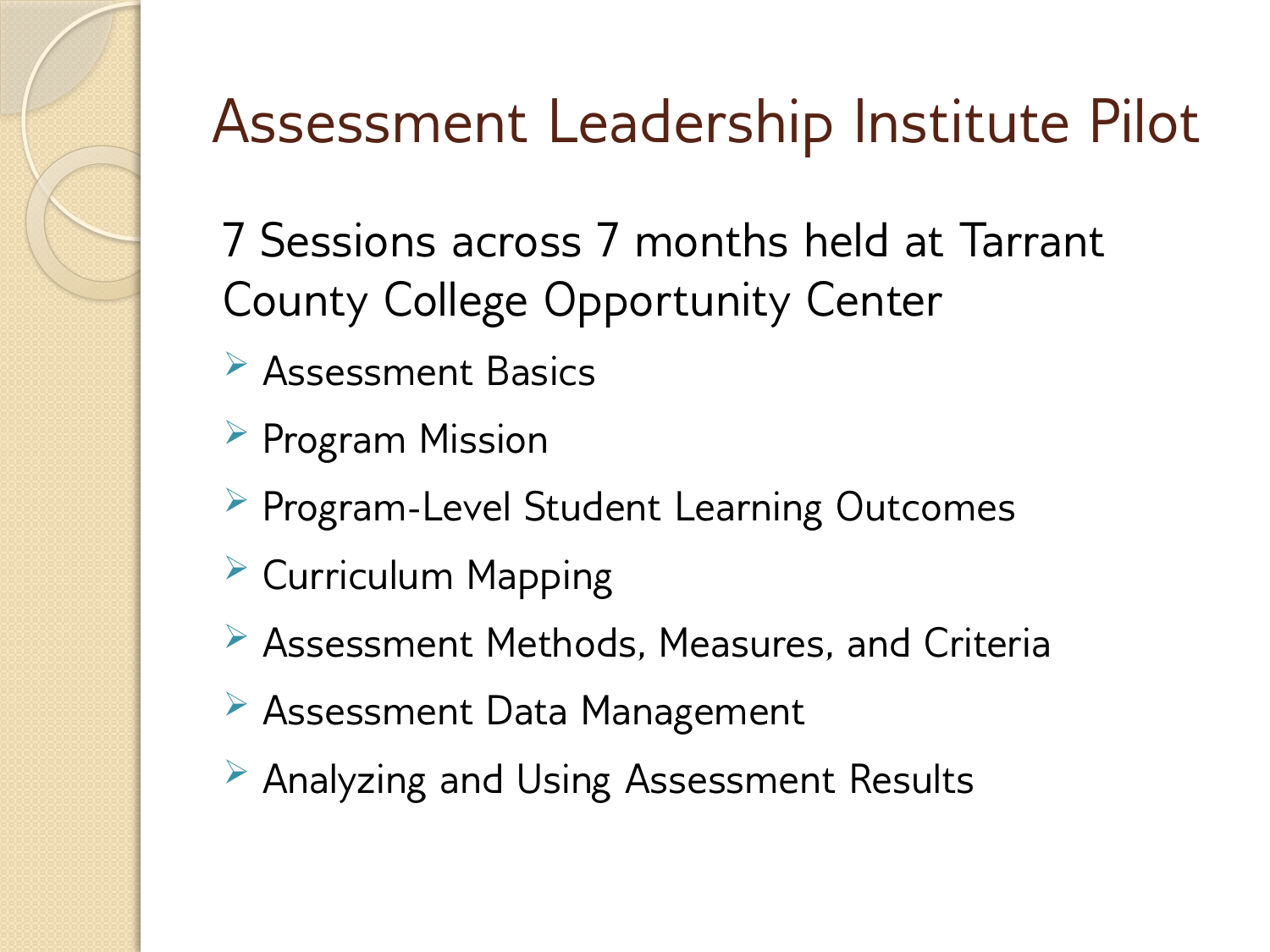

# Assessment Leadership Institute Pilot
7 Sessions across 7 months held at Tarrant County College Opportunity Center
Assessment Basics
Program Mission
Program-Level Student Learning Outcomes
Curriculum Mapping
Assessment Methods, Measures, and Criteria
Assessment Data Management
Analyzing and Using Assessment Results